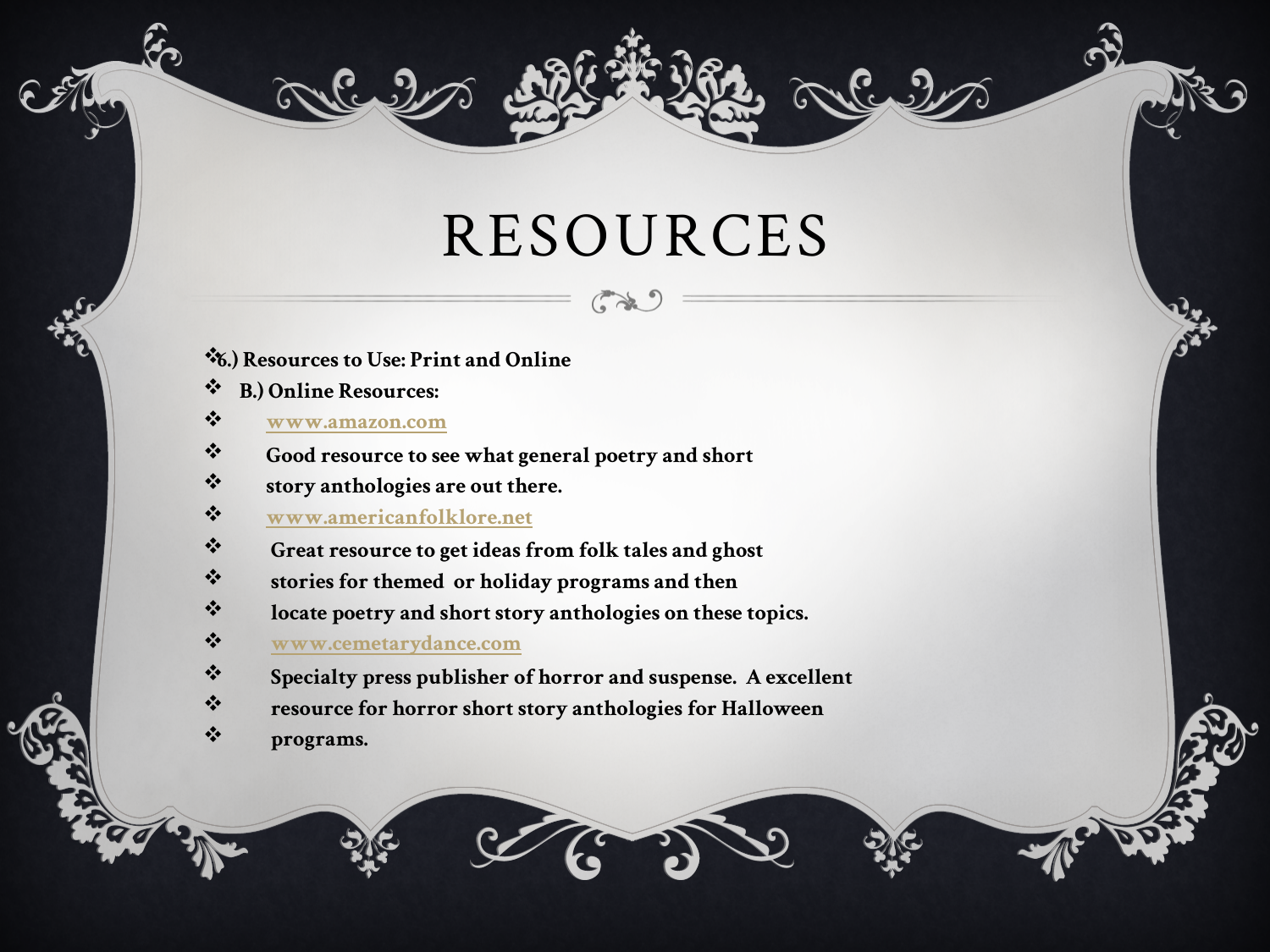

# Resources
6.) Resources to Use: Print and Online
     B.) Online Resources:
           www.amazon.com
           Good resource to see what general poetry and short
           story anthologies are out there.
           www.americanfolklore.net
            Great resource to get ideas from folk tales and ghost
            stories for themed  or holiday programs and then
            locate poetry and short story anthologies on these topics.
            www.cemetarydance.com
            Specialty press publisher of horror and suspense.  A excellent
            resource for horror short story anthologies for Halloween
            programs.